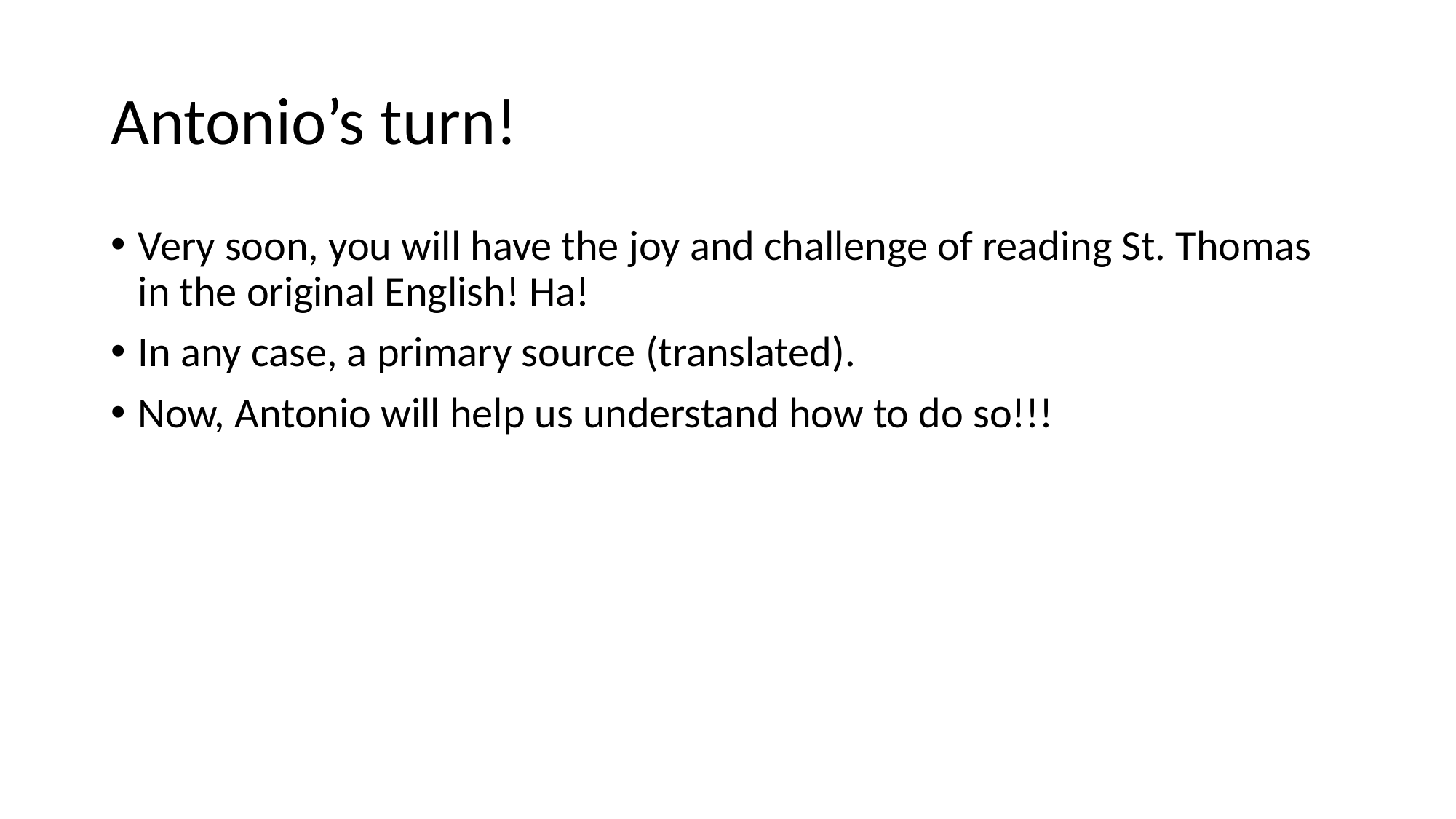

# Antonio’s turn!
Very soon, you will have the joy and challenge of reading St. Thomas in the original English! Ha!
In any case, a primary source (translated).
Now, Antonio will help us understand how to do so!!!